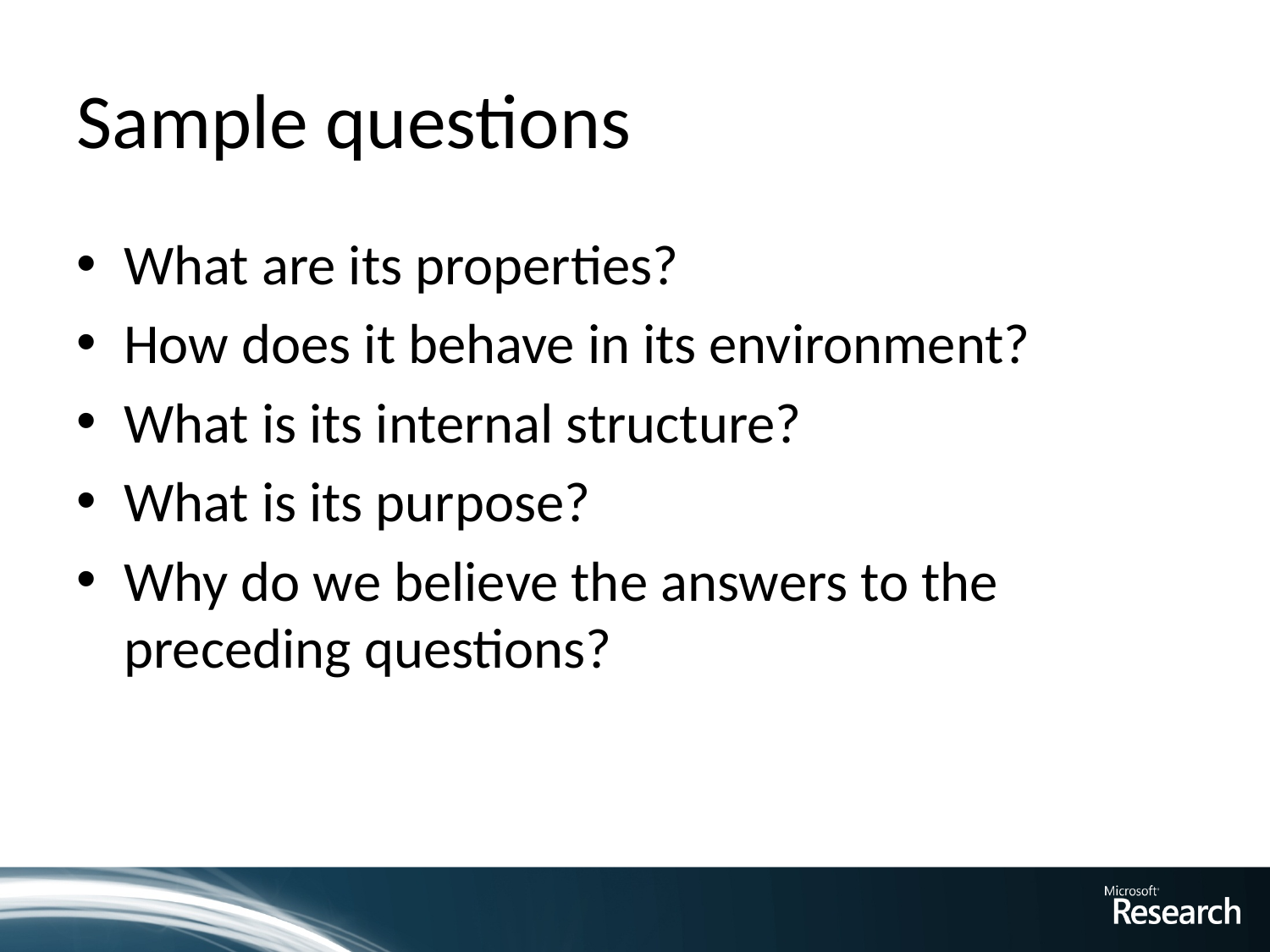

# Sample questions
What are its properties?
How does it behave in its environment?
What is its internal structure?
What is its purpose?
Why do we believe the answers to the preceding questions?